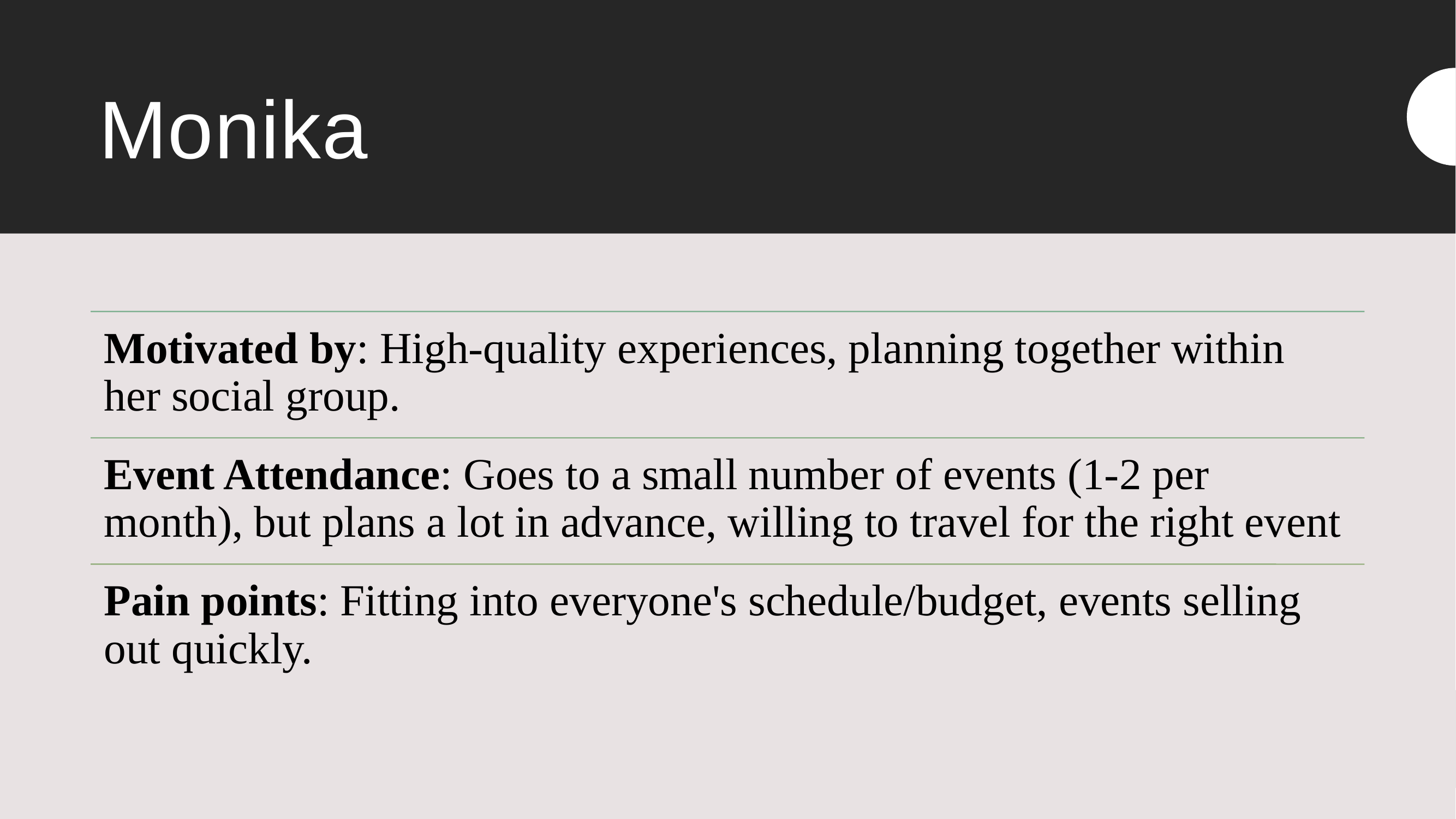

# Monika

Motivated by: High-quality experiences, planning together within her social group.
Event Attendance: Goes to a small number of events (1-2 per month), but plans a lot in advance, willing to travel for the right event
Pain points: Fitting into everyone's schedule/budget, events selling out quickly.